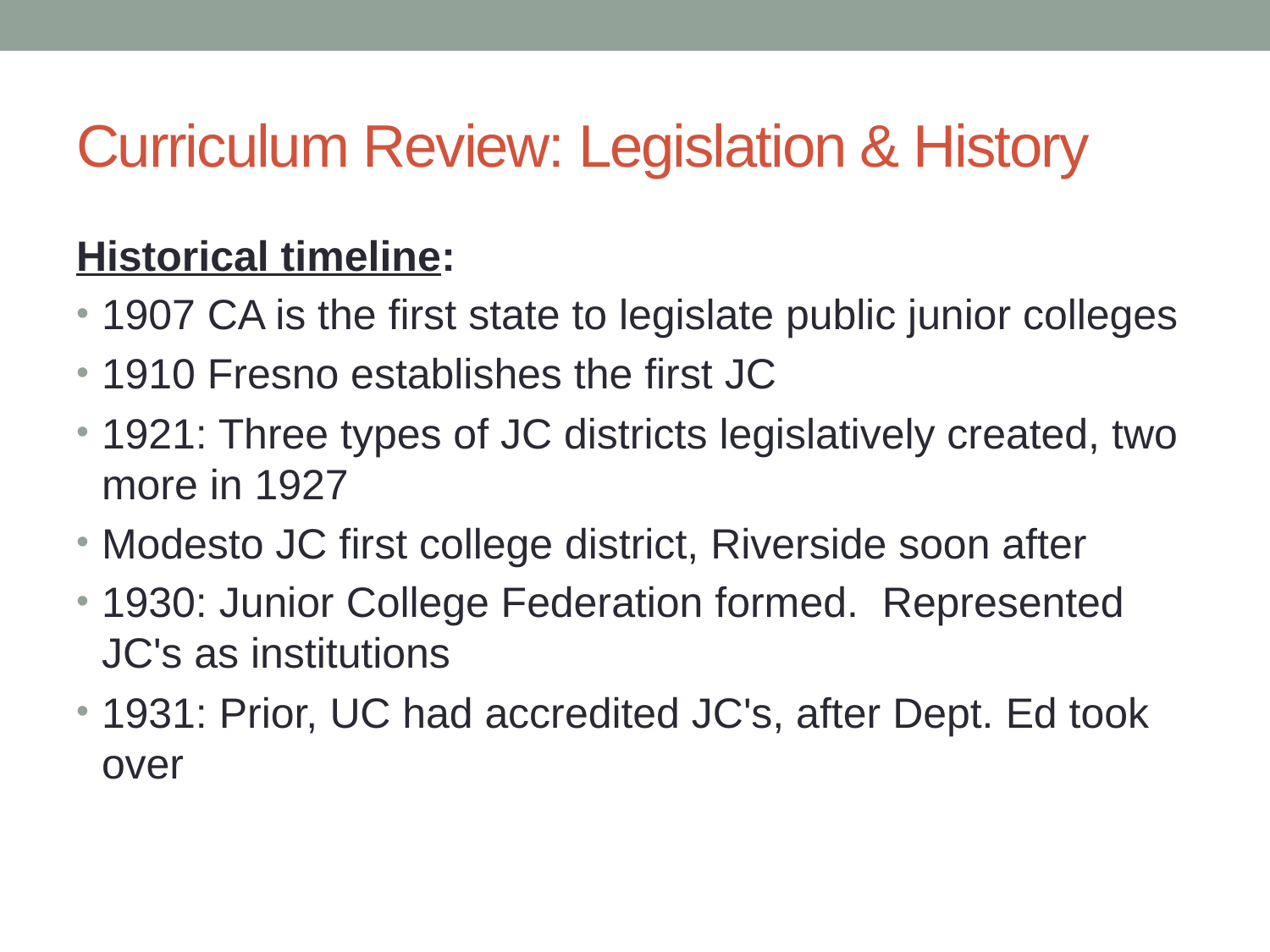

# Curriculum Review: Legislation & History
Historical timeline:
1907 CA is the first state to legislate public junior colleges
1910 Fresno establishes the first JC
1921: Three types of JC districts legislatively created, two more in 1927
Modesto JC first college district, Riverside soon after
1930: Junior College Federation formed.  Represented JC's as institutions
1931: Prior, UC had accredited JC's, after Dept. Ed took over